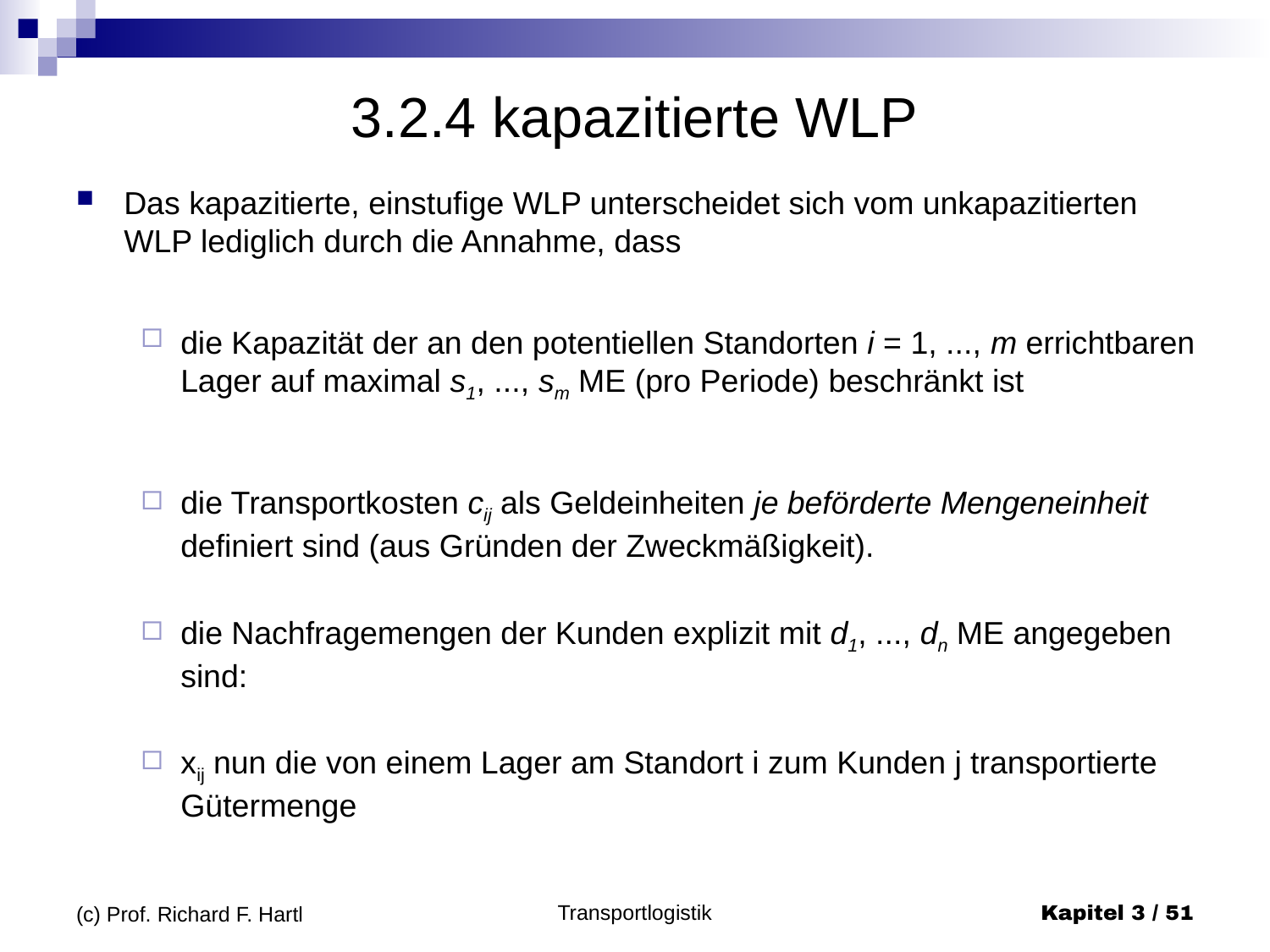

# 3.2.4 kapazitierte WLP
Das kapazitierte, einstufige WLP unterscheidet sich vom unkapazitierten WLP lediglich durch die Annahme, dass
die Kapazität der an den potentiellen Standorten i = 1, ..., m errichtbaren Lager auf maximal s1, ..., sm ME (pro Periode) beschränkt ist
die Transportkosten cij als Geldeinheiten je beförderte Mengeneinheit definiert sind (aus Gründen der Zweckmäßigkeit).
die Nachfragemengen der Kunden explizit mit d1, ..., dn ME angegeben sind:
xij nun die von einem Lager am Standort i zum Kunden j transportierte Gütermenge
(c) Prof. Richard F. Hartl
Transportlogistik
Kapitel 3 / 51